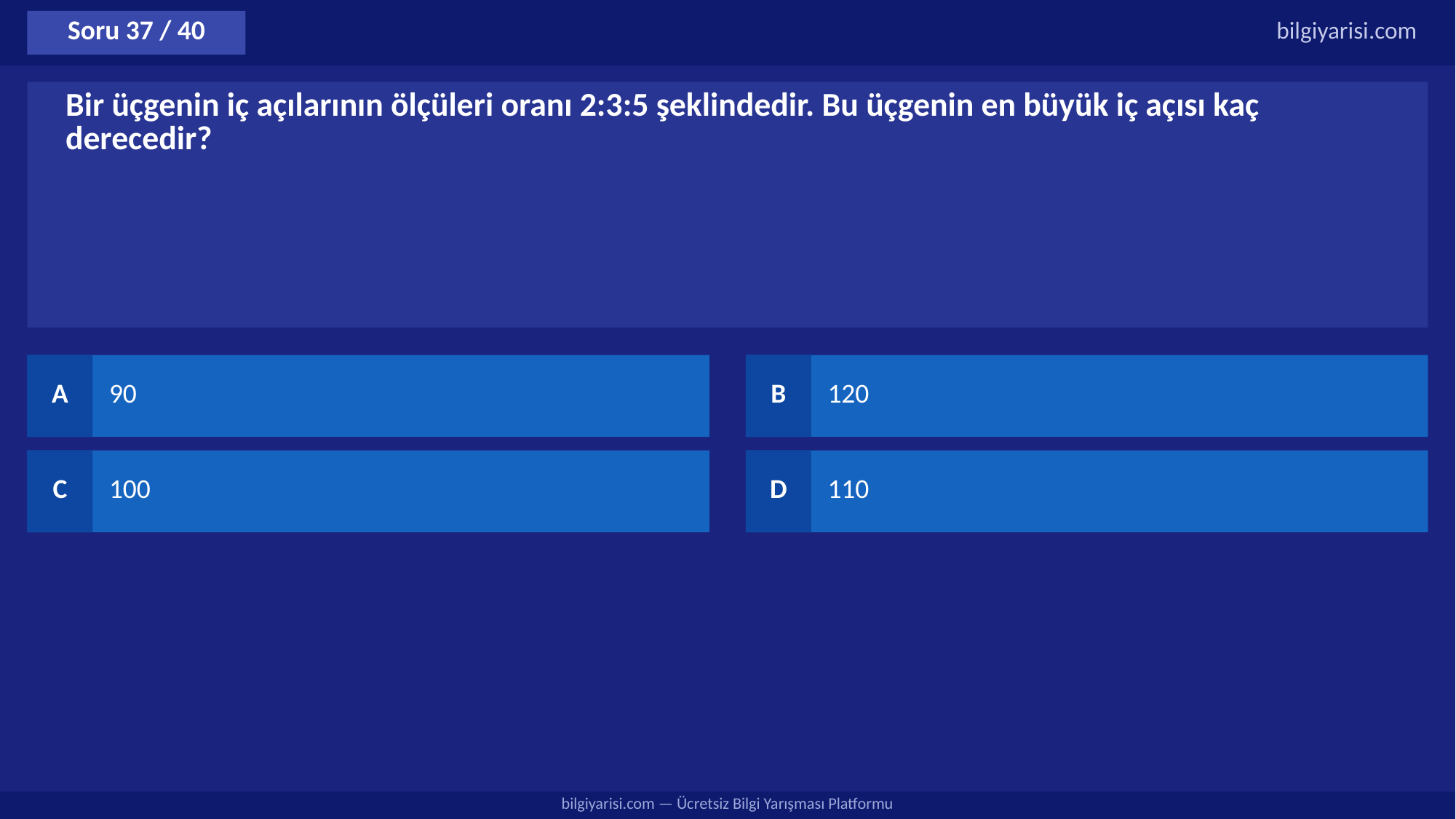

Soru 37 / 40
bilgiyarisi.com

Bir üçgenin iç açılarının ölçüleri oranı 2:3:5 şeklindedir. Bu üçgenin en büyük iç açısı kaç derecedir?

A
90

B
120

C
100

D
110
bilgiyarisi.com — Ücretsiz Bilgi Yarışması Platformu